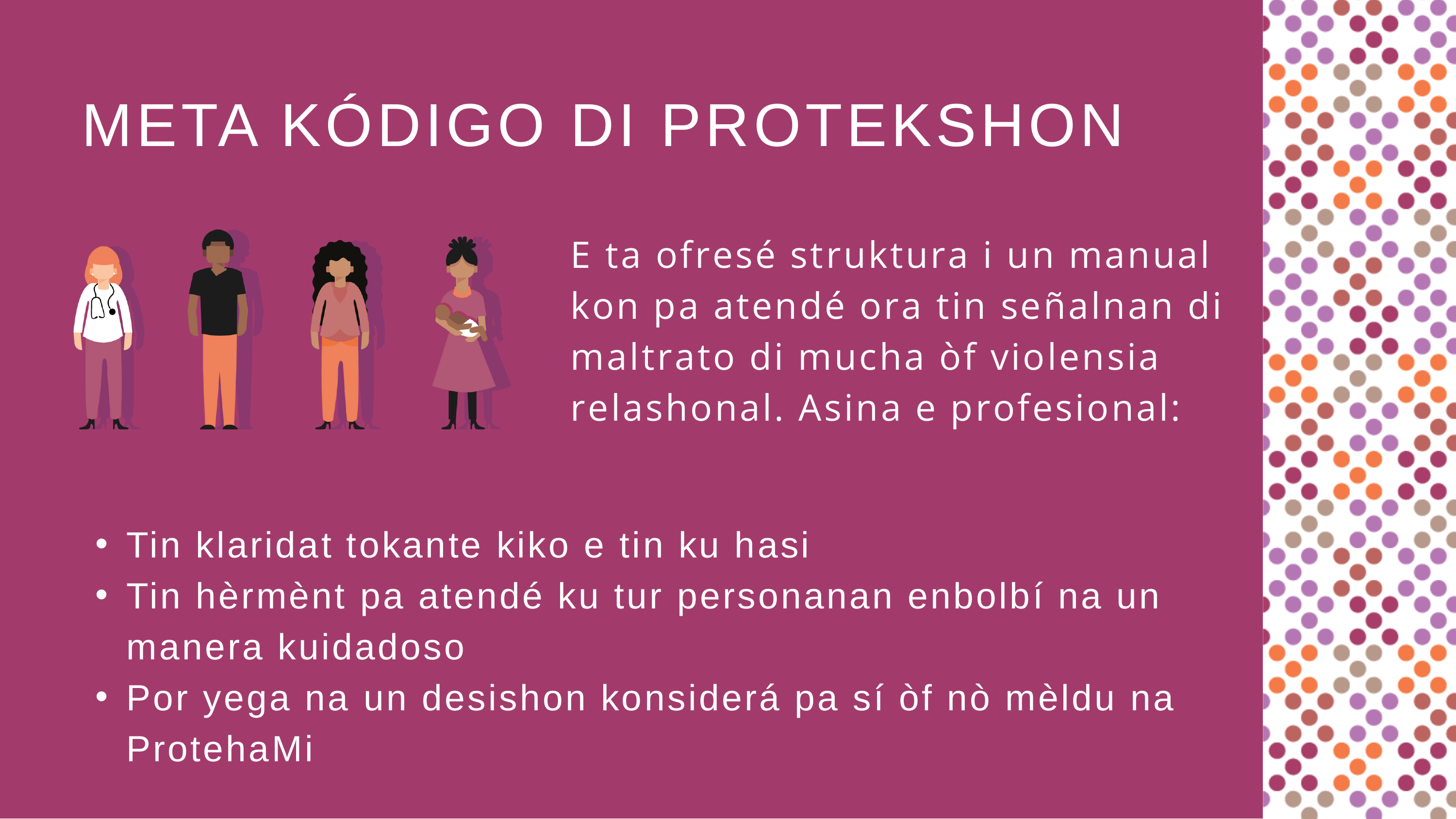

META KÓDIGO DI PROTEKSHON
E ta ofresé struktura i un manual kon pa atendé ora tin señalnan di maltrato di mucha òf violensia relashonal. Asina e profesional:

Tin klaridat tokante kiko e tin ku hasi
Tin hèrmènt pa atendé ku tur personanan enbolbí na un manera kuidadoso
Por yega na un desishon konsiderá pa sí òf nò mèldu na ProtehaMi